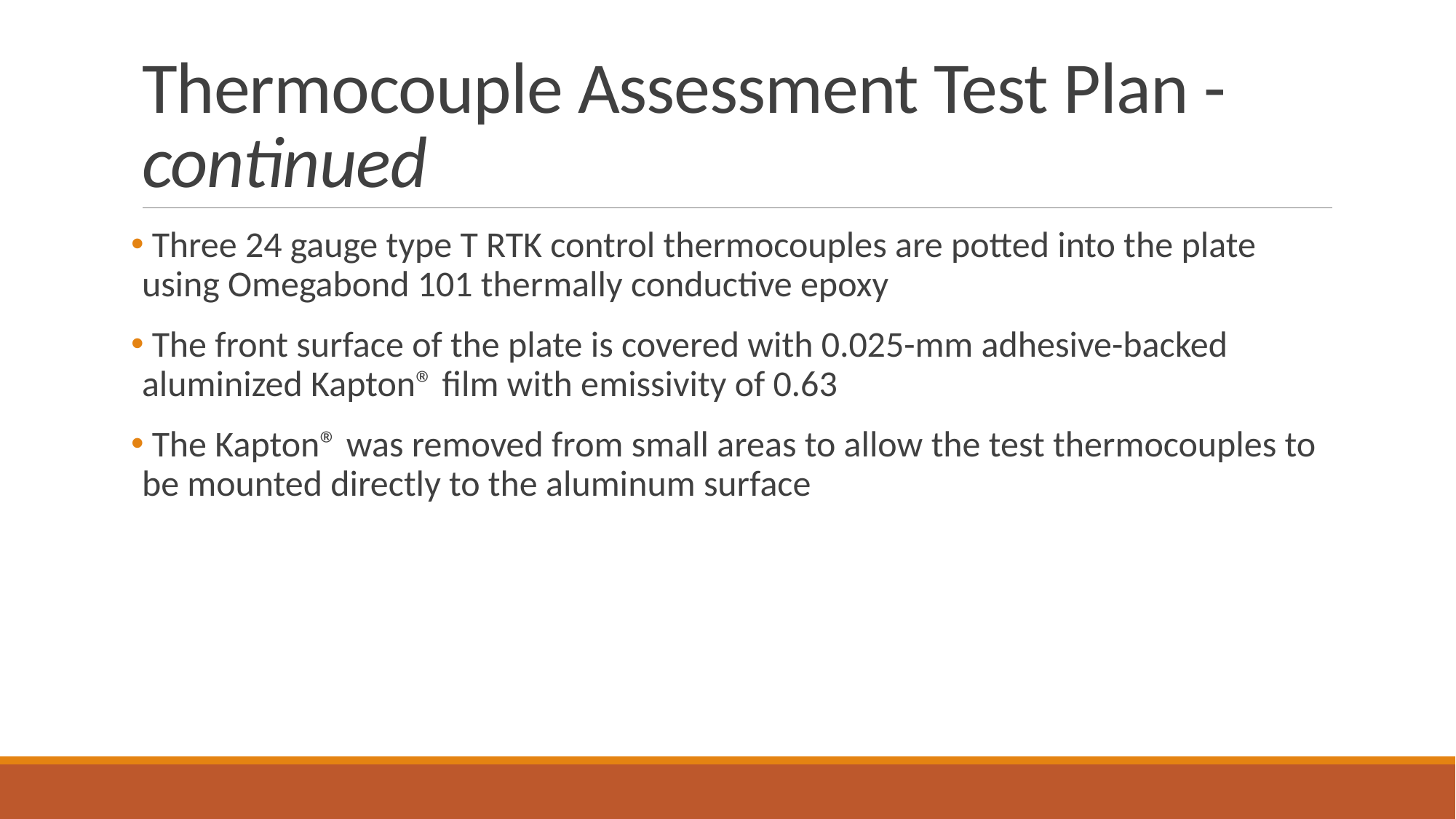

# Thermocouple Assessment Test Plan - continued
 Three 24 gauge type T RTK control thermocouples are potted into the plate using Omegabond 101 thermally conductive epoxy
 The front surface of the plate is covered with 0.025-mm adhesive-backed aluminized Kapton® film with emissivity of 0.63
 The Kapton® was removed from small areas to allow the test thermocouples to be mounted directly to the aluminum surface